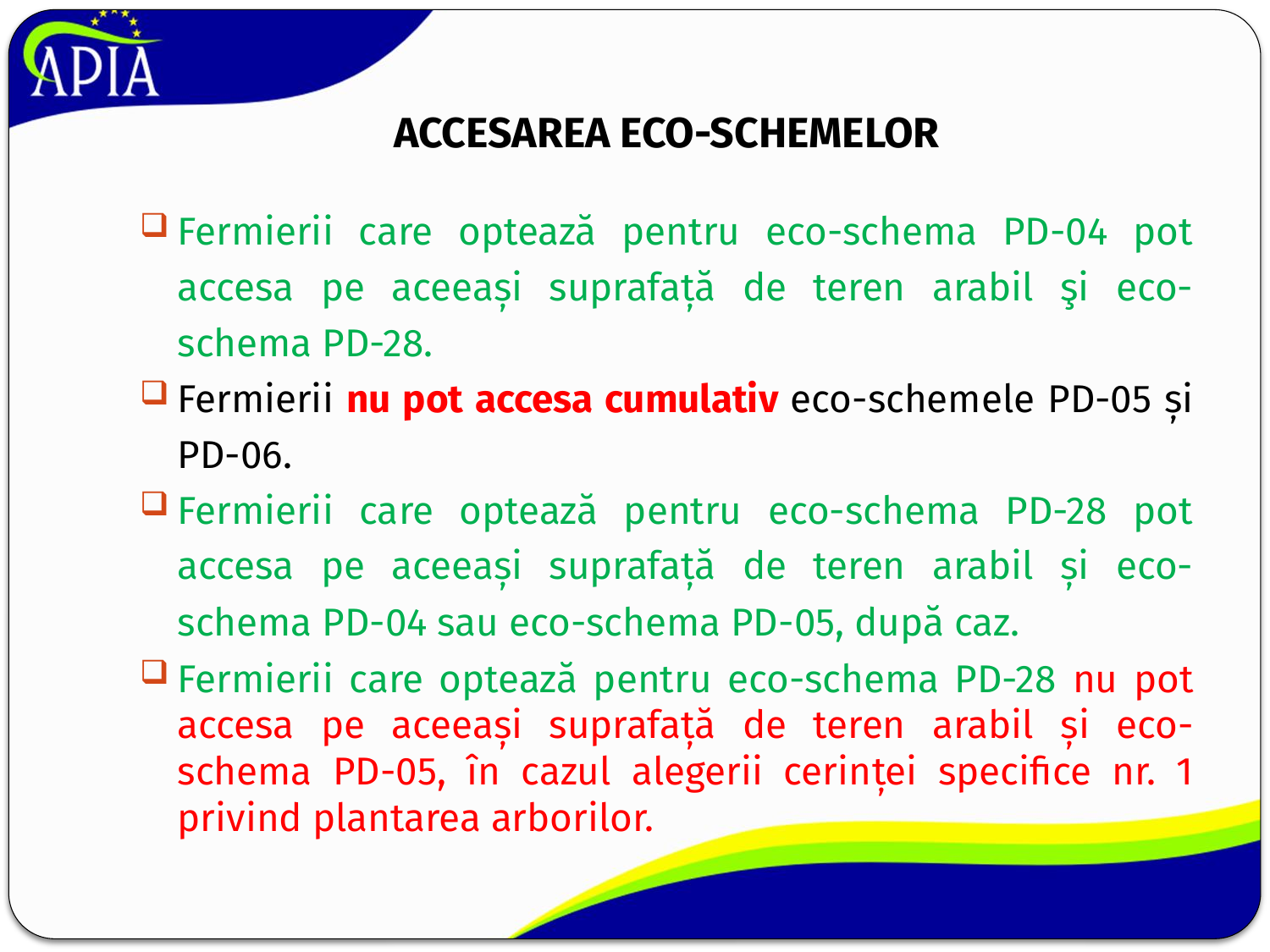

# ACCESAREA ECO-SCHEMELOR
Fermierii care optează pentru eco-schema PD-04 pot accesa pe aceeași suprafață de teren arabil şi eco-schema PD-28.
Fermierii nu pot accesa cumulativ eco-schemele PD-05 şi PD-06.
Fermierii care optează pentru eco-schema PD-28 pot accesa pe aceeași suprafață de teren arabil şi eco-schema PD-04 sau eco-schema PD-05, după caz.
Fermierii care optează pentru eco-schema PD-28 nu pot accesa pe aceeași suprafață de teren arabil și eco-schema PD-05, în cazul alegerii cerinței specifice nr. 1 privind plantarea arborilor.